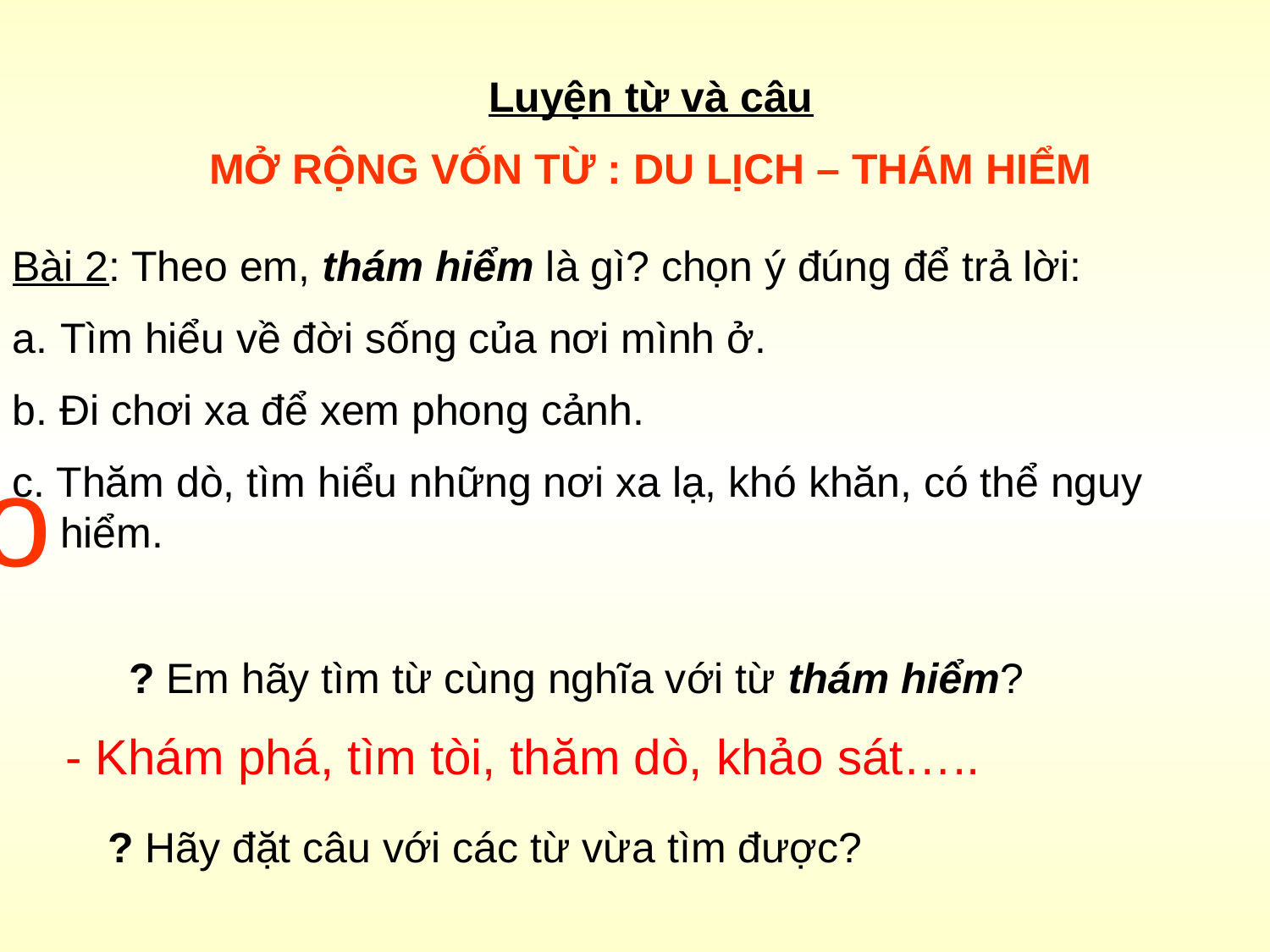

Luyện từ và câu
MỞ RỘNG VỐN TỪ : DU LỊCH – THÁM HIỂM

Bài 2: Theo em, thám hiểm là gì? chọn ý đúng để trả lời:
Tìm hiểu về đời sống của nơi mình ở.
b. Đi chơi xa để xem phong cảnh.
c. Thăm dò, tìm hiểu những nơi xa lạ, khó khăn, có thể nguy hiểm.
o
? Em hãy tìm từ cùng nghĩa với từ thám hiểm?
- Khám phá, tìm tòi, thăm dò, khảo sát…..
? Hãy đặt câu với các từ vừa tìm được?